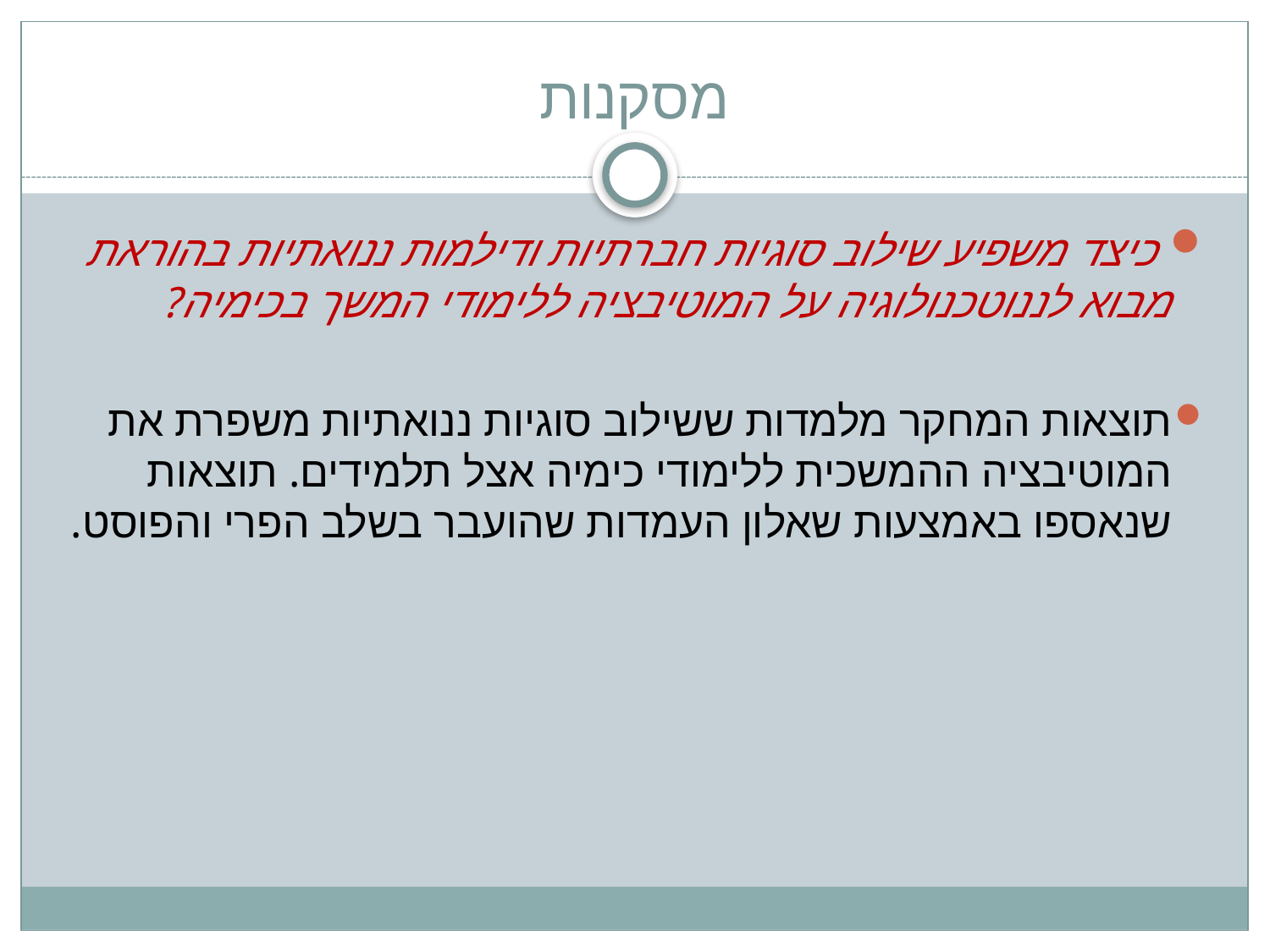

# מסקנות
 כיצד משפיע שילוב סוגיות חברתיות ודילמות ננואתיות בהוראת מבוא לננוטכנולוגיה על המוטיבציה ללימודי המשך בכימיה?

תוצאות המחקר מלמדות ששילוב סוגיות ננואתיות משפרת את המוטיבציה ההמשכית ללימודי כימיה אצל תלמידים. תוצאות שנאספו באמצעות שאלון העמדות שהועבר בשלב הפרי והפוסט.